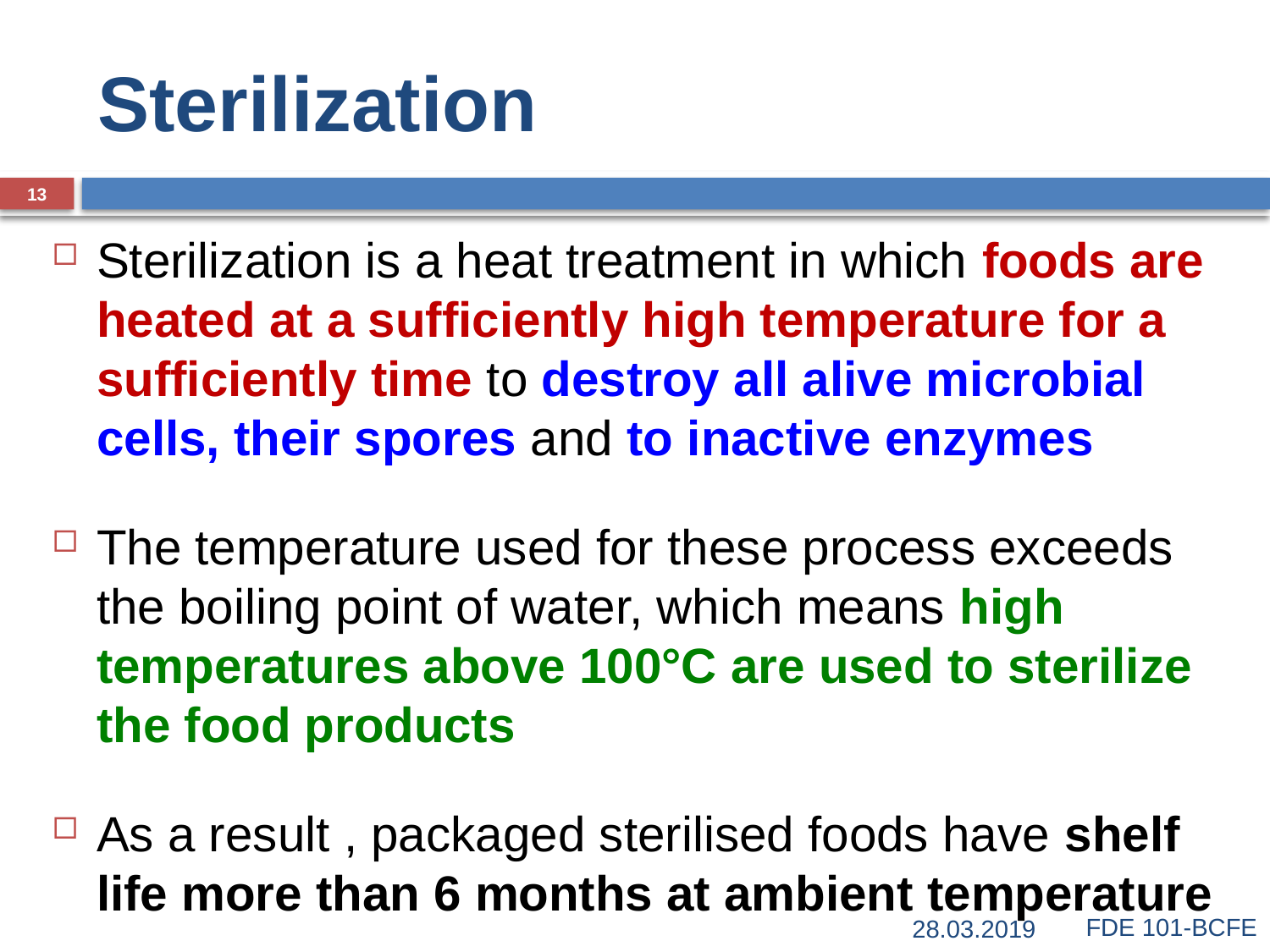

# Sterilization
13
Sterilization is a heat treatment in which foods are heated at a sufficiently high temperature for a sufficiently time to destroy all alive microbial cells, their spores and to inactive enzymes

The temperature used for these process exceeds the boiling point of water, which means high temperatures above 100°C are used to sterilize the food products

As a result , packaged sterilised foods have shelf life more than 6 months at ambient temperature

FDE 101-BCFE
28.03.2019